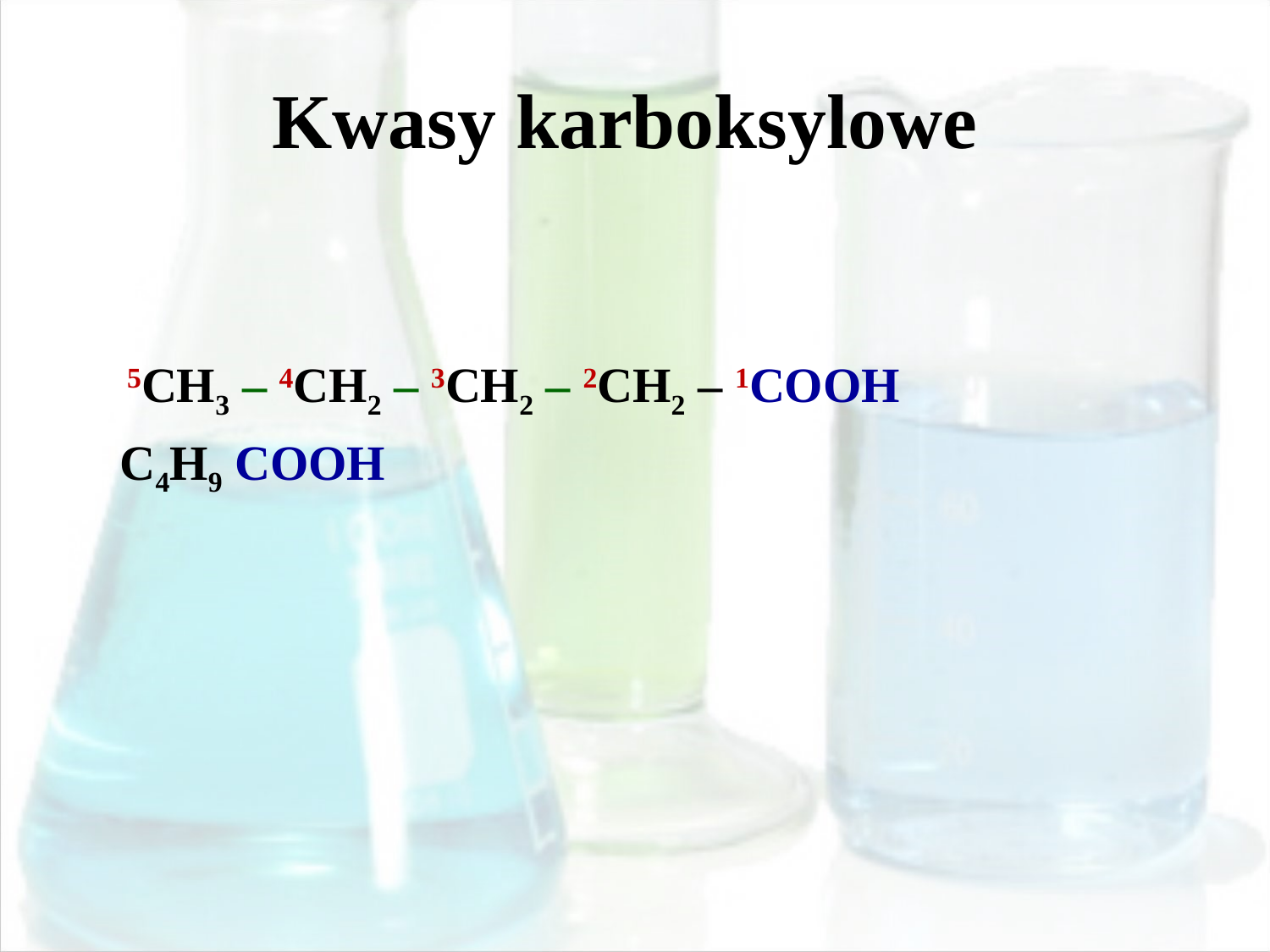

# Kwasy karboksylowe

	 5CH3 – 4CH2 – 3CH2 – 2CH2 – 1COOH
	C4H9 COOH